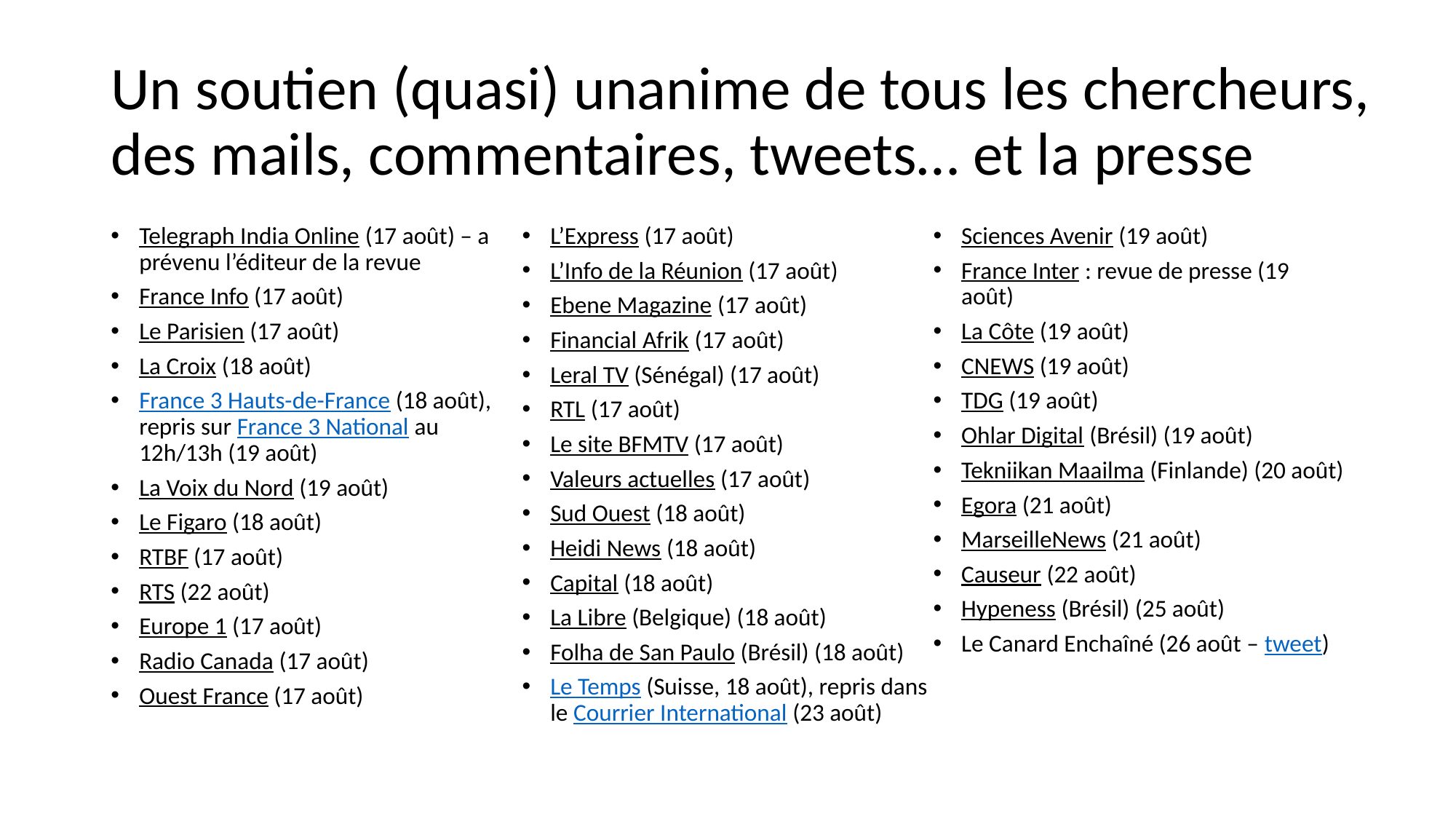

# Un soutien (quasi) unanime de tous les chercheurs, des mails, commentaires, tweets… et la presse
Telegraph India Online (17 août) – a prévenu l’éditeur de la revue
France Info (17 août)
Le Parisien (17 août)
La Croix (18 août)
France 3 Hauts-de-France (18 août), repris sur France 3 National au 12h/13h (19 août)
La Voix du Nord (19 août)
Le Figaro (18 août)
RTBF (17 août)
RTS (22 août)
Europe 1 (17 août)
Radio Canada (17 août)
Ouest France (17 août)
L’Express (17 août)
L’Info de la Réunion (17 août)
Ebene Magazine (17 août)
Financial Afrik (17 août)
Leral TV (Sénégal) (17 août)
RTL (17 août)
Le site BFMTV (17 août)
Valeurs actuelles (17 août)
Sud Ouest (18 août)
Heidi News (18 août)
Capital (18 août)
La Libre (Belgique) (18 août)
Folha de San Paulo (Brésil) (18 août)
Le Temps (Suisse, 18 août), repris dans le Courrier International (23 août)
Sciences Avenir (19 août)
France Inter : revue de presse (19 août)
La Côte (19 août)
CNEWS (19 août)
TDG (19 août)
Ohlar Digital (Brésil) (19 août)
Tekniikan Maailma (Finlande) (20 août)
Egora (21 août)
MarseilleNews (21 août)
Causeur (22 août)
Hypeness (Brésil) (25 août)
Le Canard Enchaîné (26 août – tweet)